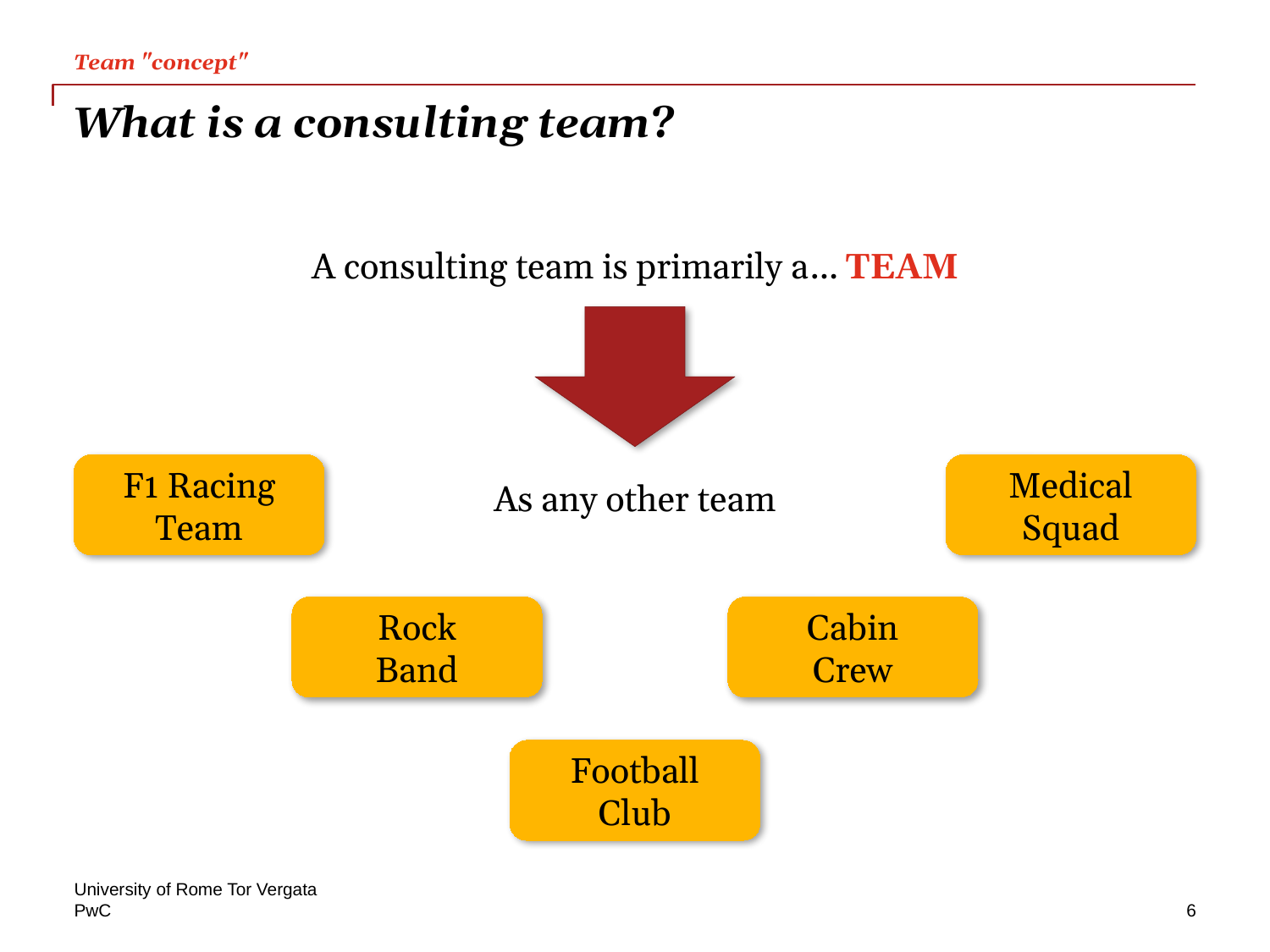

Team "concept"
# What is a consulting team?
A consulting team is primarily a… TEAM

As any other team

F1 Racing Team
Medical
Squad
Rock
Band
Cabin
Crew
Football
Club
University of Rome Tor Vergata
6